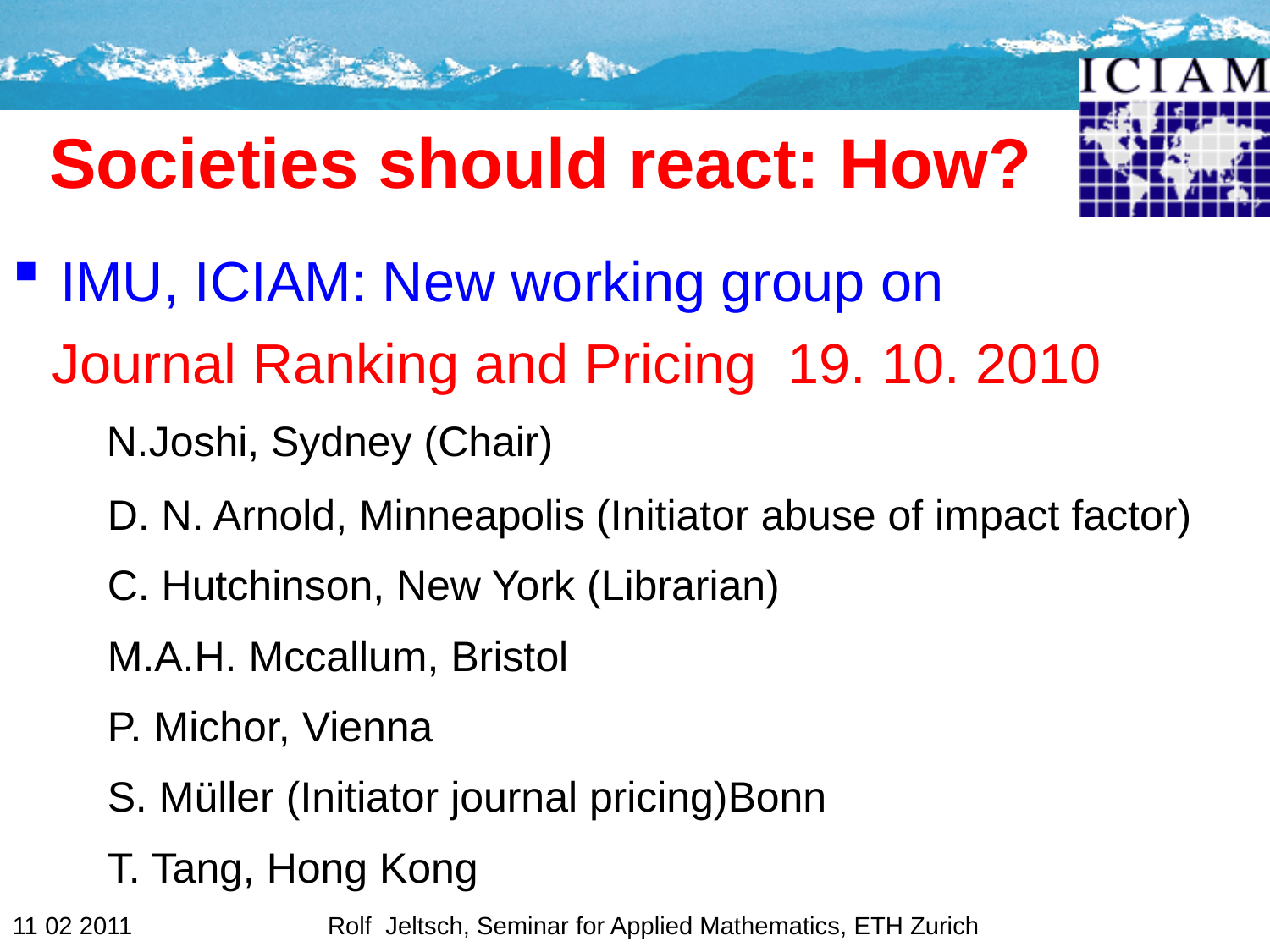

# Societies should react: How?
IMU, ICIAM: New working group on
  Journal Ranking and Pricing  19. 10. 2010
      N.Joshi, Sydney (Chair)
        D. N. Arnold, Minneapolis (Initiator abuse of impact factor)
        C. Hutchinson, New York (Librarian)
        M.A.H. Mccallum, Bristol
        P. Michor, Vienna
        S. Müller (Initiator journal pricing)Bonn
        T. Tang, Hong Kong